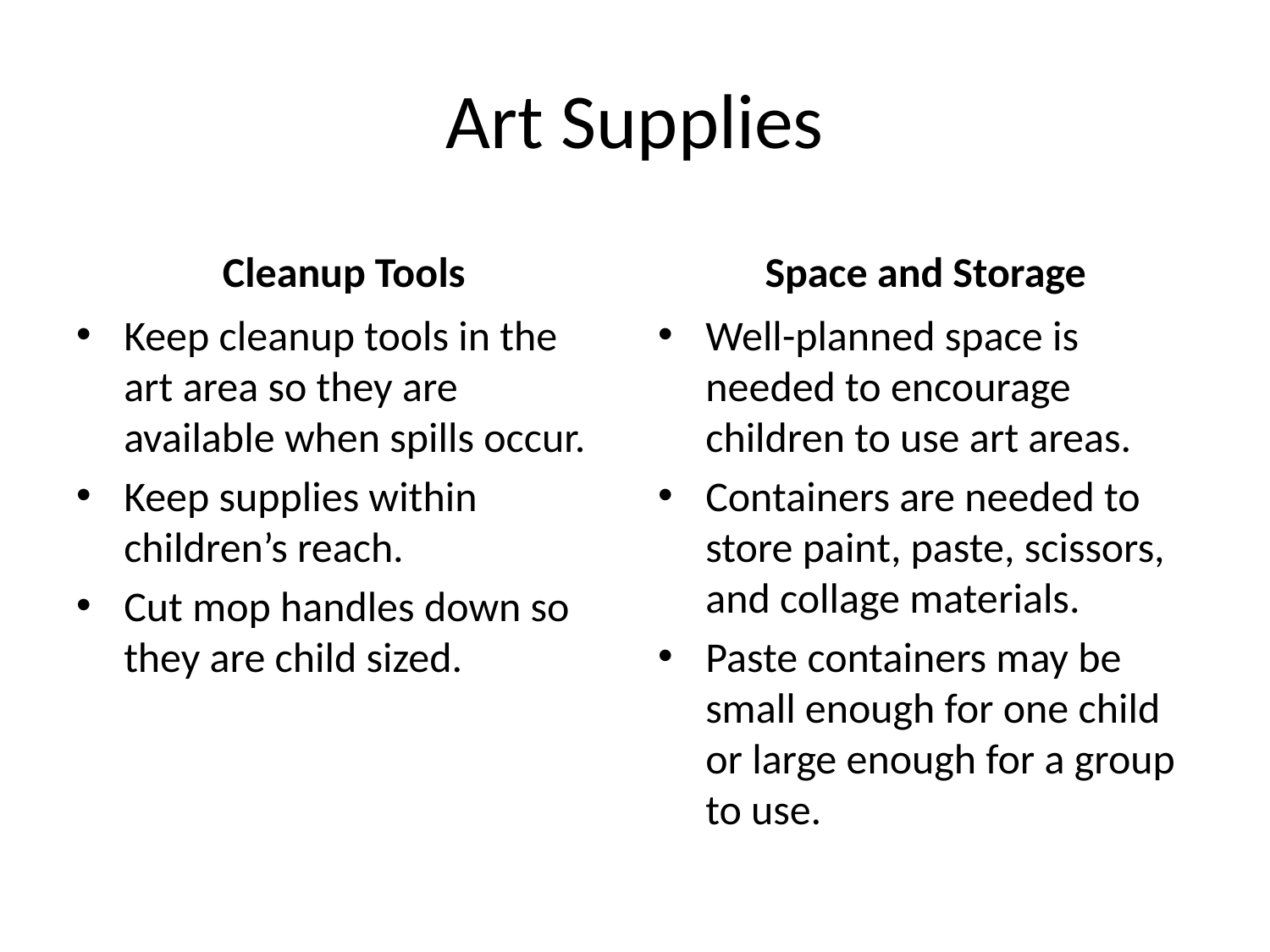

# Art Supplies
Cleanup Tools
Space and Storage
Keep cleanup tools in the art area so they are available when spills occur.
Keep supplies within children’s reach.
Cut mop handles down so they are child sized.
Well-planned space is needed to encourage children to use art areas.
Containers are needed to store paint, paste, scissors, and collage materials.
Paste containers may be small enough for one child or large enough for a group to use.